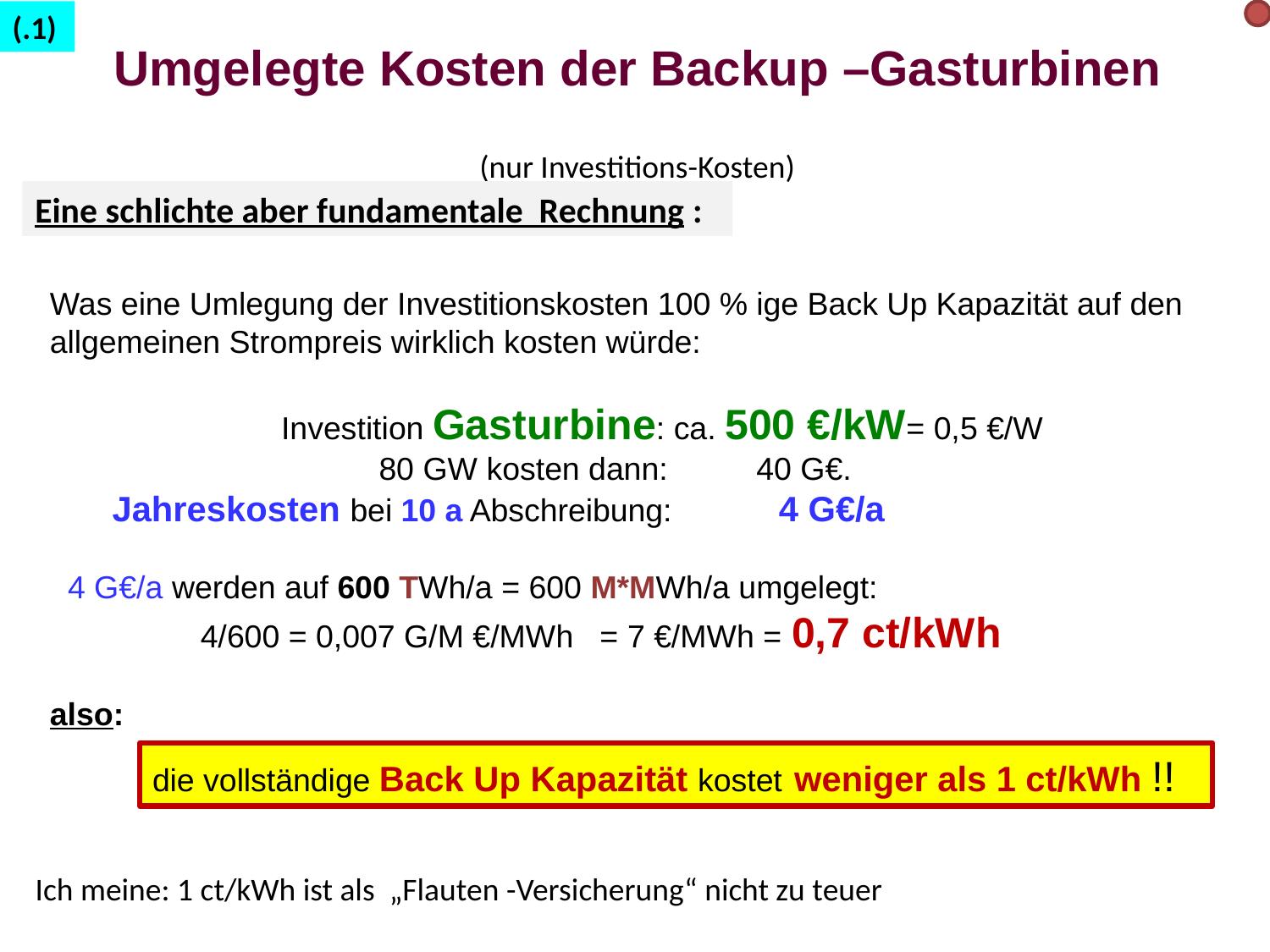

(.1)

Umgelegte Kosten der Backup –Gasturbinen
(nur Investitions-Kosten)
Eine schlichte aber fundamentale  Rechnung :
Was eine Umlegung der Investitionskosten 100 % ige Back Up Kapazität auf den allgemeinen Strompreis wirklich kosten würde:

                          Investition Gasturbine: ca. 500 €/kW= 0,5 €/W
                                     80 GW kosten dann:          40 G€.
       Jahreskosten bei 10 a Abschreibung:            4 G€/a

  4 G€/a werden auf 600 TWh/a = 600 M*MWh/a umgelegt:
                 4/600 = 0,007 G/M €/MWh   = 7 €/MWh = 0,7 ct/kWh

also:
die vollständige Back Up Kapazität kostet weniger als 1 ct/kWh !!
Ich meine: 1 ct/kWh ist als  „Flauten -Versicherung“ nicht zu teuer